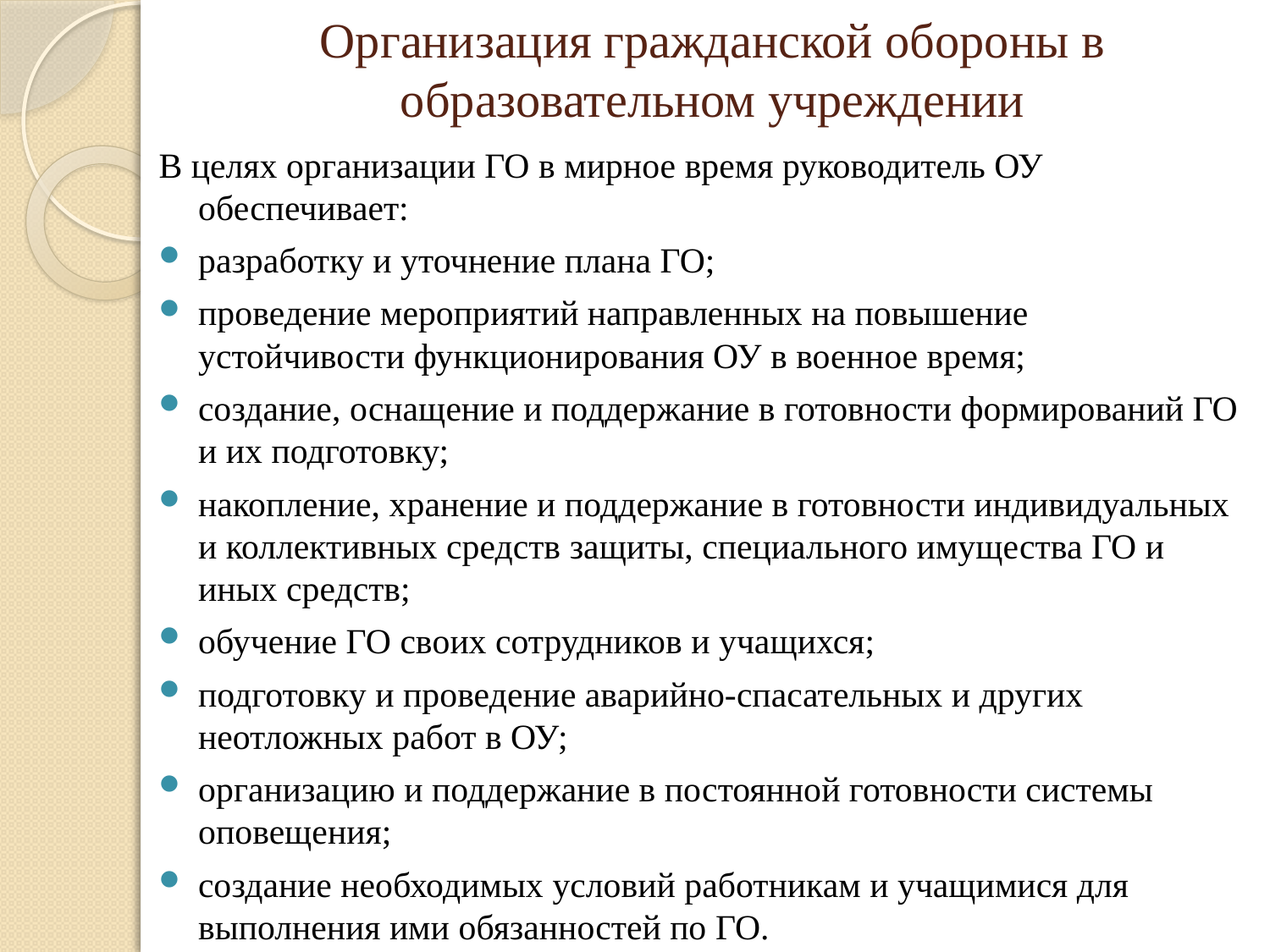

# Организация гражданской обороны в образовательном учреждении
В целях организации ГО в мирное время руководитель ОУ обеспечивает:
разработку и уточнение плана ГО;
проведение мероприятий направленных на повышение устойчивости функционирования ОУ в военное время;
создание, оснащение и поддержание в готовности формирований ГО и их подготовку;
накопление, хранение и поддержание в готовности индивидуальных и коллективных средств защиты, специального имущества ГО и иных средств;
обучение ГО своих сотрудников и учащихся;
подготовку и проведение аварийно-спасательных и других неотложных работ в ОУ;
организацию и поддержание в постоянной готовности системы оповещения;
создание необходимых условий работникам и учащимися для выполнения ими обязанностей по ГО.